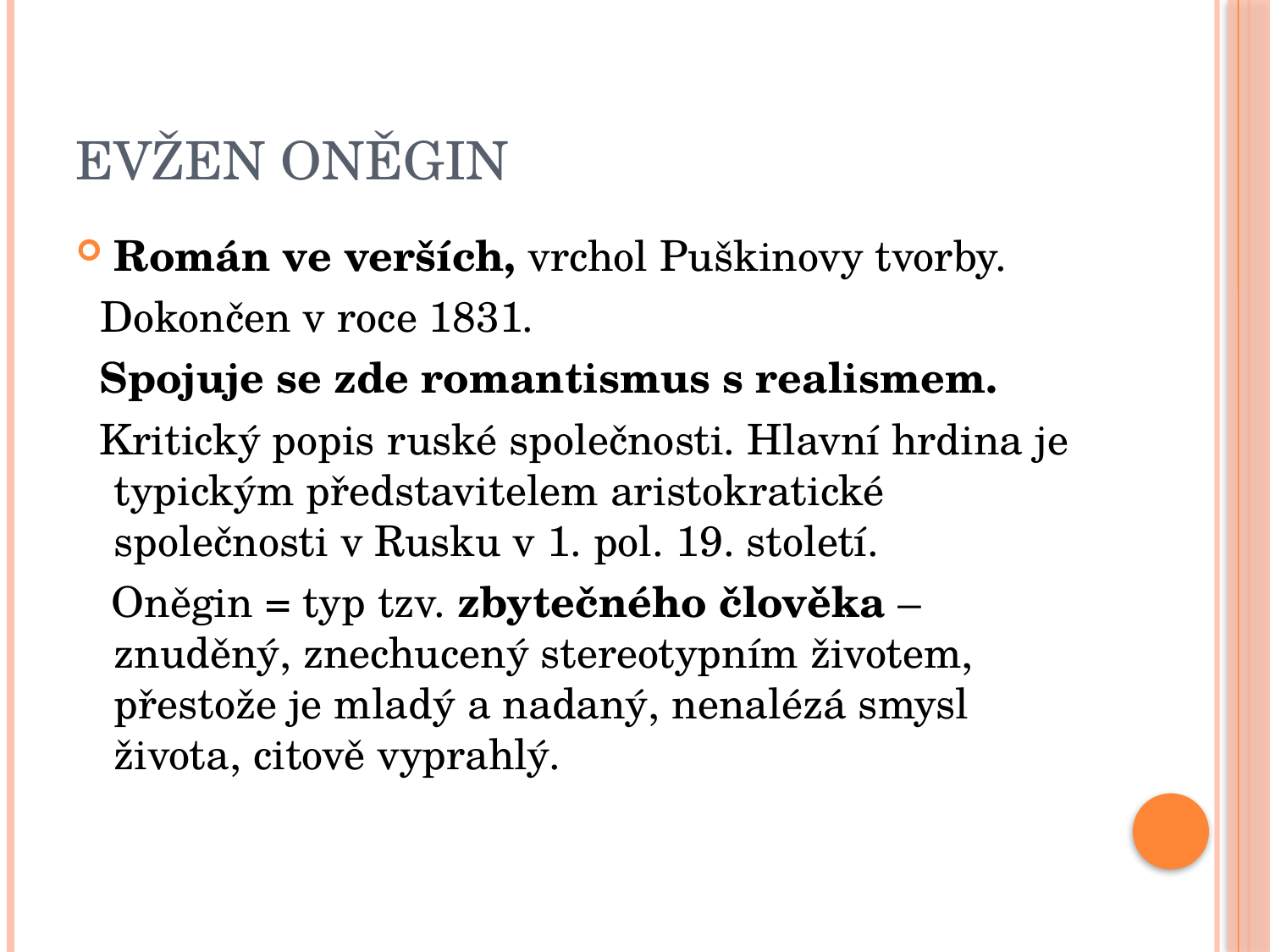

# Evžen oněgin
Román ve verších, vrchol Puškinovy tvorby.
  Dokončen v roce 1831.
  Spojuje se zde romantismus s realismem.
  Kritický popis ruské společnosti. Hlavní hrdina je typickým představitelem aristokratické společnosti v Rusku v 1. pol. 19. století.
   Oněgin = typ tzv. zbytečného člověka – znuděný, znechucený stereotypním životem, přestože je mladý a nadaný, nenalézá smysl života, citově vyprahlý.